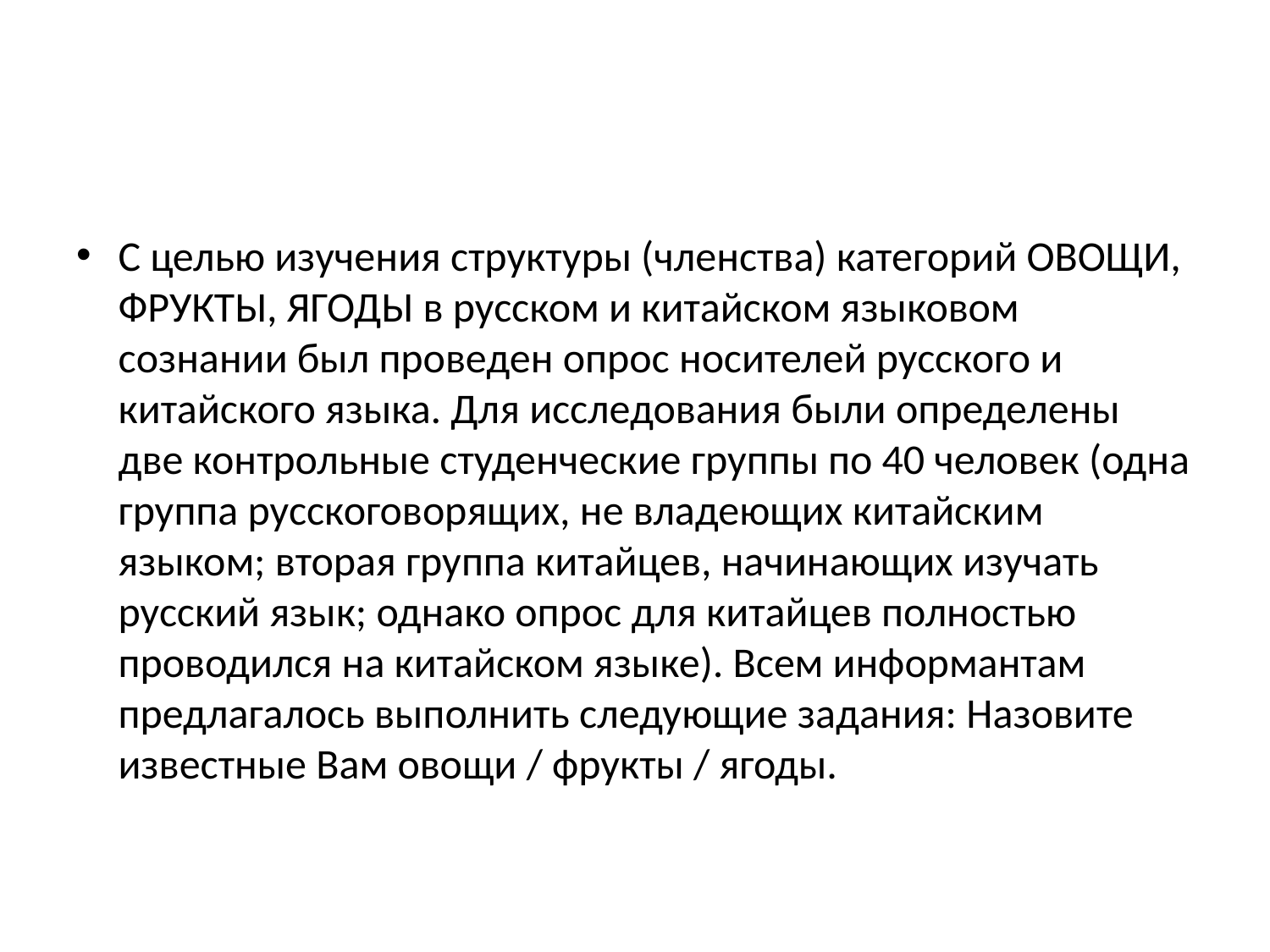

#
С целью изучения структуры (членства) категорий ОВОЩИ, ФРУКТЫ, ЯГОДЫ в русском и китайском языковом сознании был проведен опрос носителей русского и китайского языка. Для исследования были определены две контрольные студенческие группы по 40 человек (одна группа русскоговорящих, не владеющих китайским языком; вторая группа китайцев, начинающих изучать русский язык; однако опрос для китайцев полностью проводился на китайском языке). Всем информантам предлагалось выполнить следующие задания: Назовите известные Вам овощи / фрукты / ягоды.